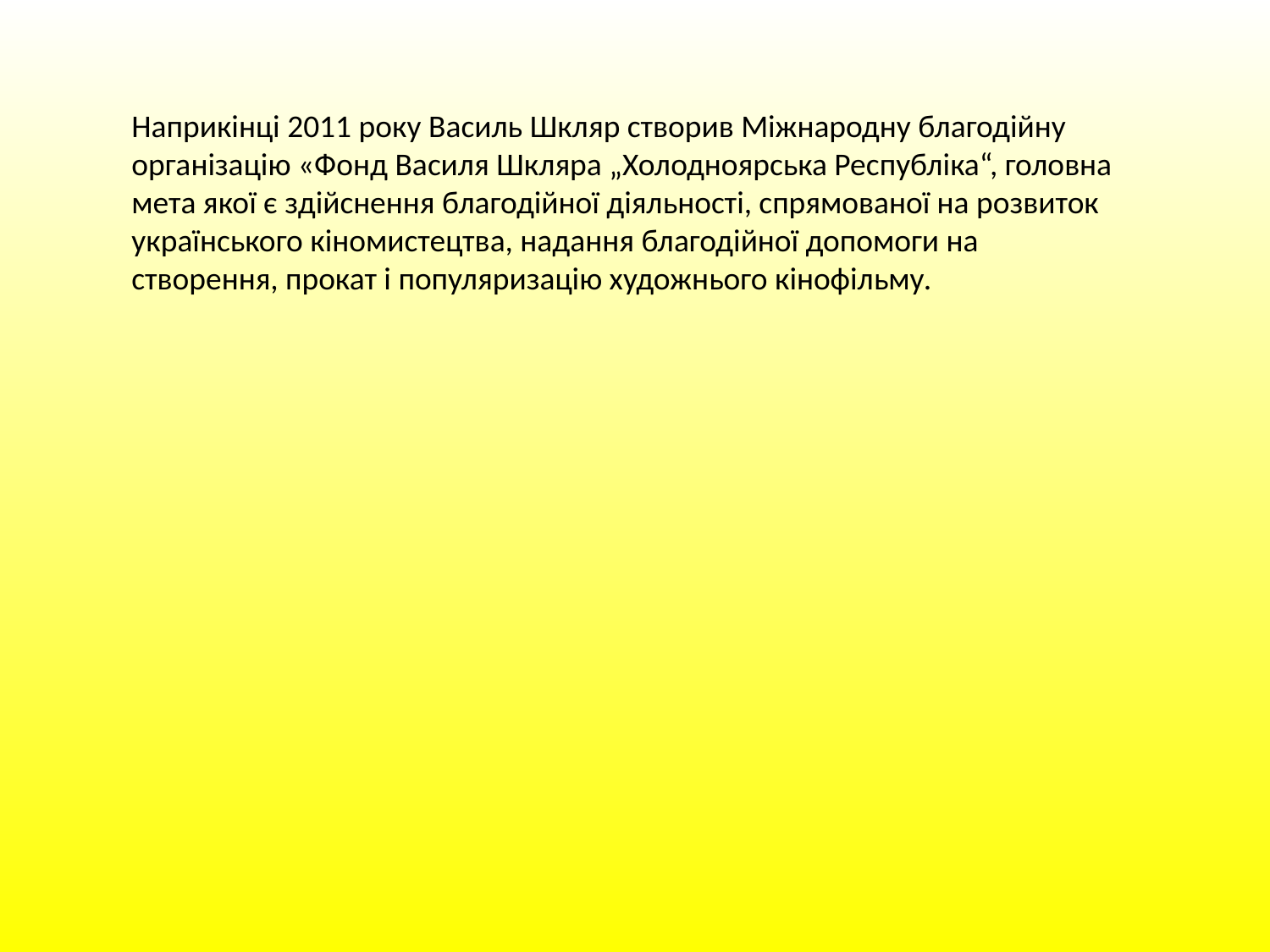

Наприкінці 2011 року Василь Шкляр створив Міжнародну благодійну організацію «Фонд Василя Шкляра „Холодноярська Республіка“, головна мета якої є здійснення благодійної діяльності, спрямованої на розвиток українського кіномистецтва, надання благодійної допомоги на створення, прокат і популяризацію художнього кінофільму.